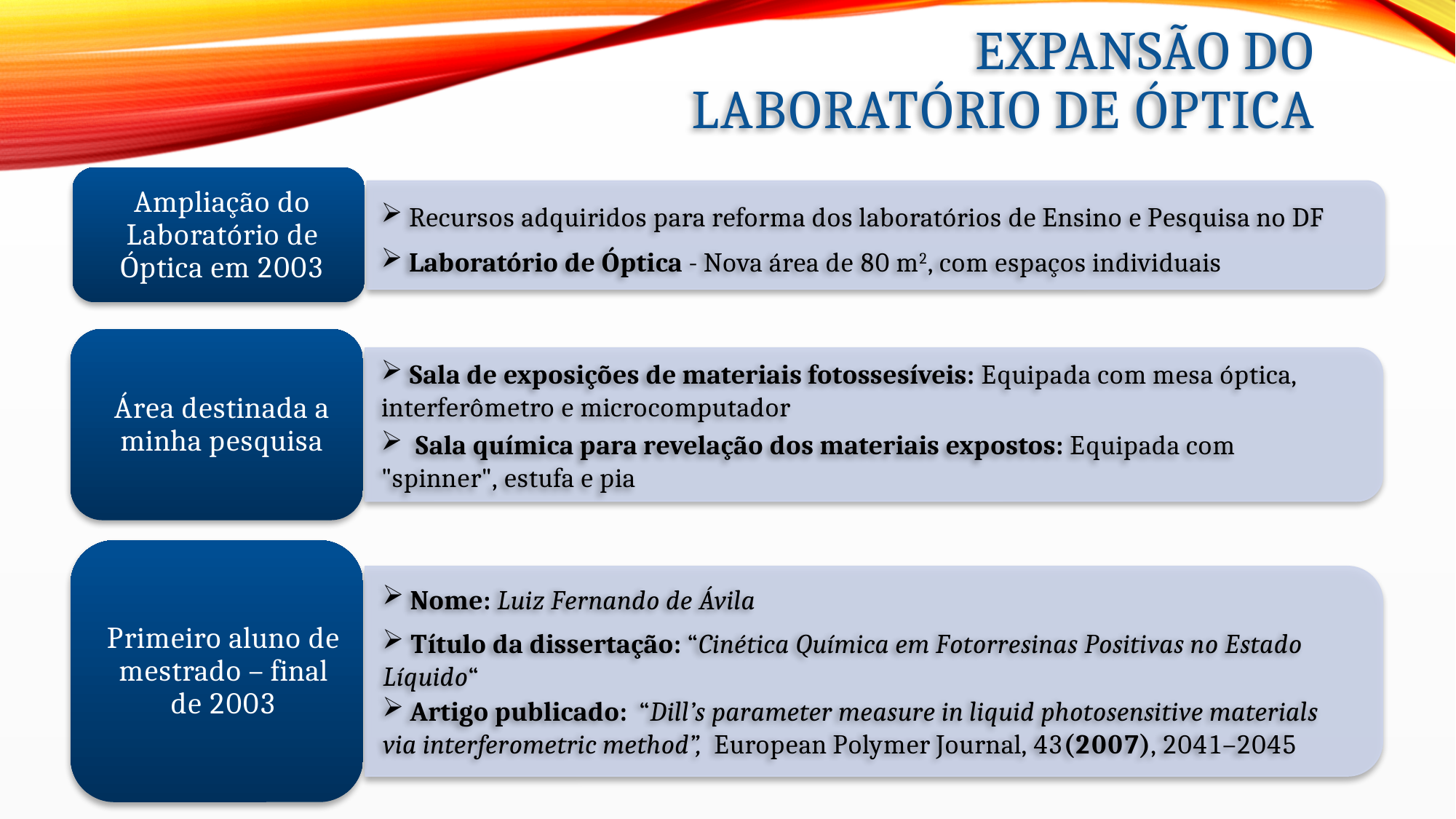

Expansão do laboratório de óptica

Ampliação do Laboratório de Óptica em 2003
 Recursos adquiridos para reforma dos laboratórios de Ensino e Pesquisa no DF
 Laboratório de Óptica - Nova área de 80 m2, com espaços individuais

Área destinada a minha pesquisa
 Sala de exposições de materiais fotossesíveis: Equipada com mesa óptica, interferômetro e microcomputador
  Sala química para revelação dos materiais expostos: Equipada com "spinner", estufa e pia

Primeiro aluno de mestrado – final de 2003
 Nome: Luiz Fernando de Ávila
 Título da dissertação: “Cinética Química em Fotorresinas Positivas no Estado Líquido“
 Artigo publicado:  “Dill’s parameter measure in liquid photosensitive materials via interferometric method”,  European Polymer Journal, 43(2007), 2041–2045